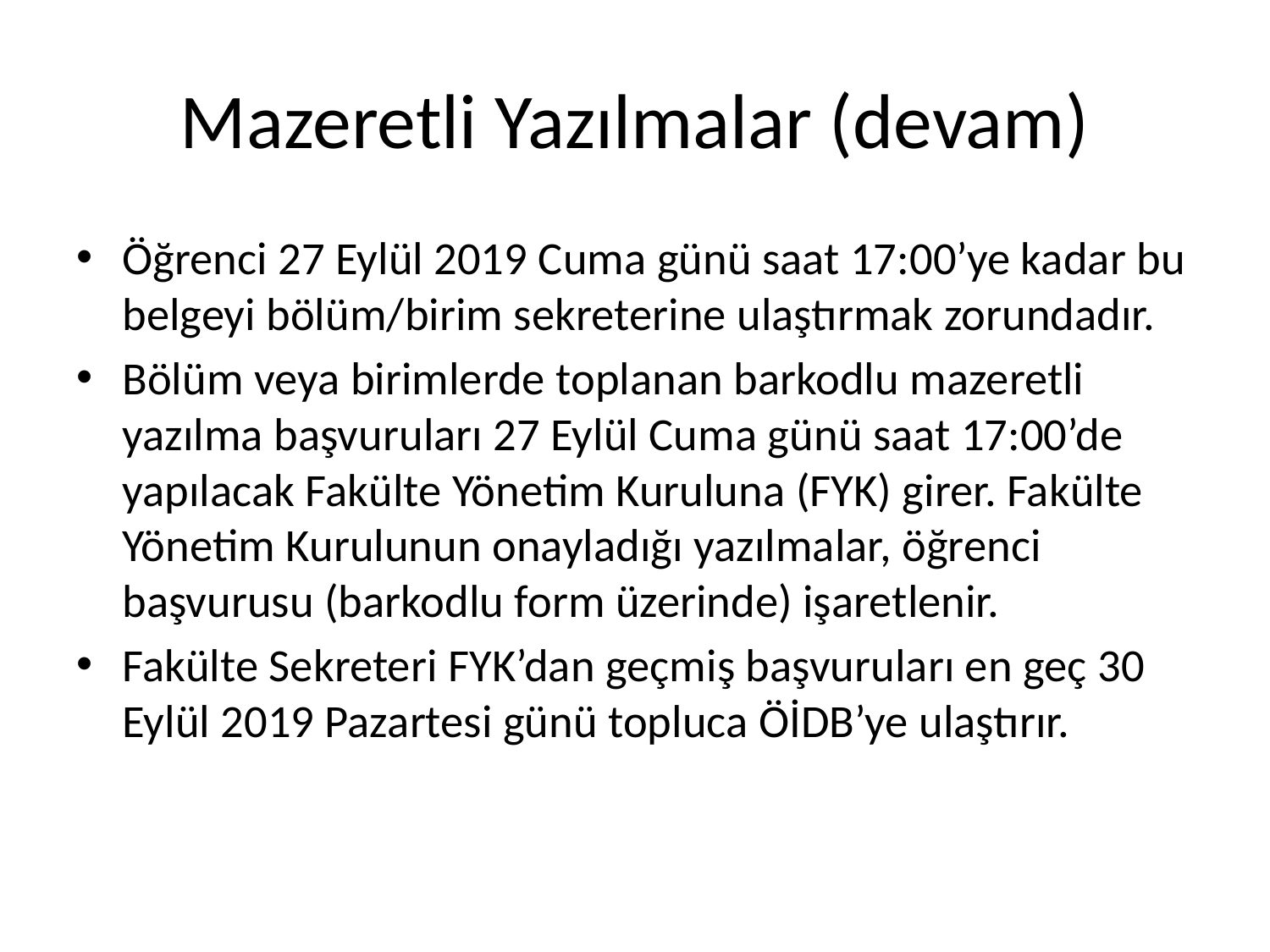

# Mazeretli Yazılmalar (devam)
Öğrenci 27 Eylül 2019 Cuma günü saat 17:00’ye kadar bu belgeyi bölüm/birim sekreterine ulaştırmak zorundadır.
Bölüm veya birimlerde toplanan barkodlu mazeretli yazılma başvuruları 27 Eylül Cuma günü saat 17:00’de yapılacak Fakülte Yönetim Kuruluna (FYK) girer. Fakülte Yönetim Kurulunun onayladığı yazılmalar, öğrenci başvurusu (barkodlu form üzerinde) işaretlenir.
Fakülte Sekreteri FYK’dan geçmiş başvuruları en geç 30 Eylül 2019 Pazartesi günü topluca ÖİDB’ye ulaştırır.